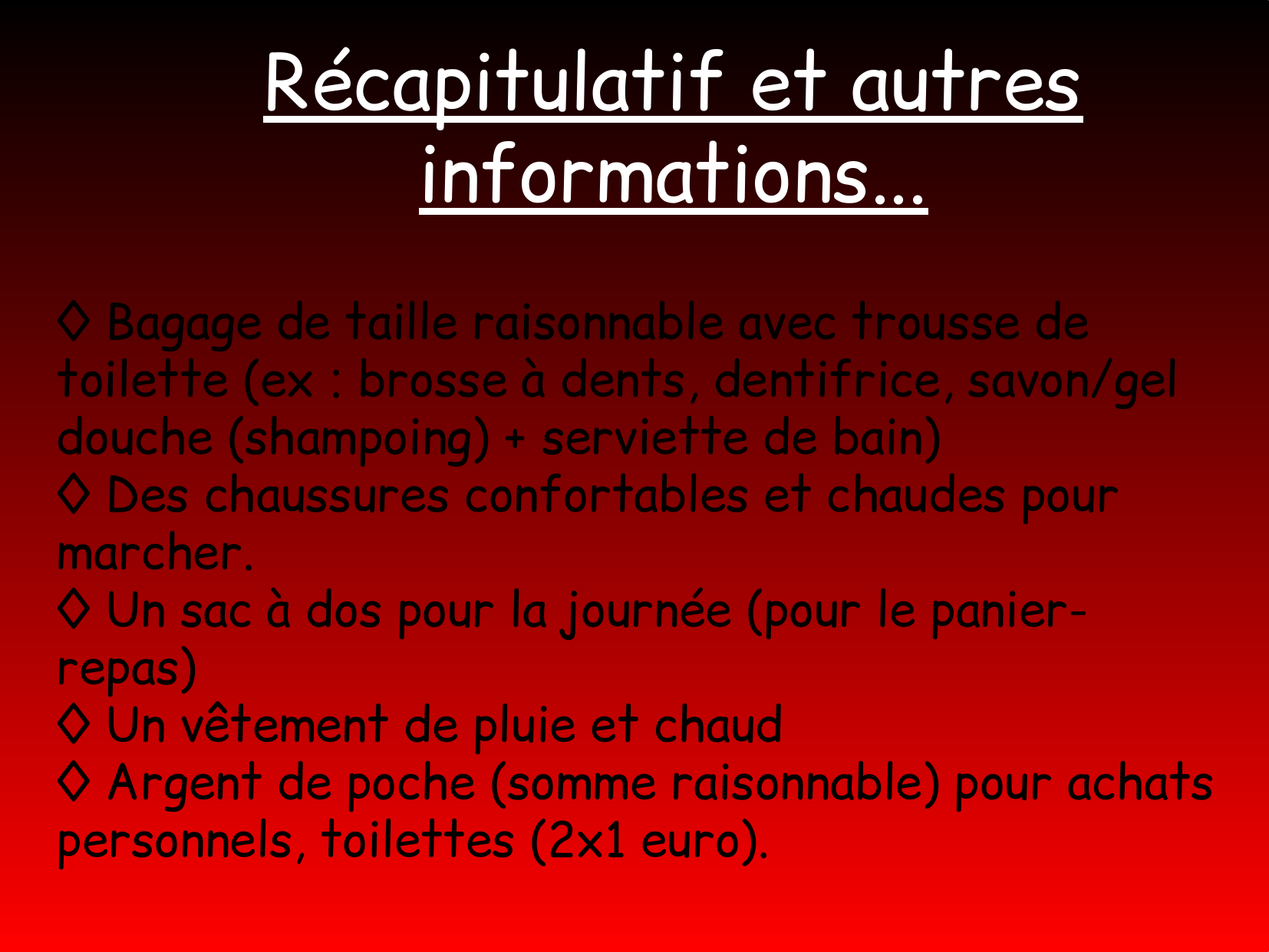

Récapitulatif et autres informations...
◊ Bagage de taille raisonnable avec trousse de toilette (ex : brosse à dents, dentifrice, savon/gel douche (shampoing) + serviette de bain)
◊ Des chaussures confortables et chaudes pour marcher.
◊ Un sac à dos pour la journée (pour le panier-repas)
◊ Un vêtement de pluie et chaud
◊ Argent de poche (somme raisonnable) pour achats personnels, toilettes (2x1 euro).